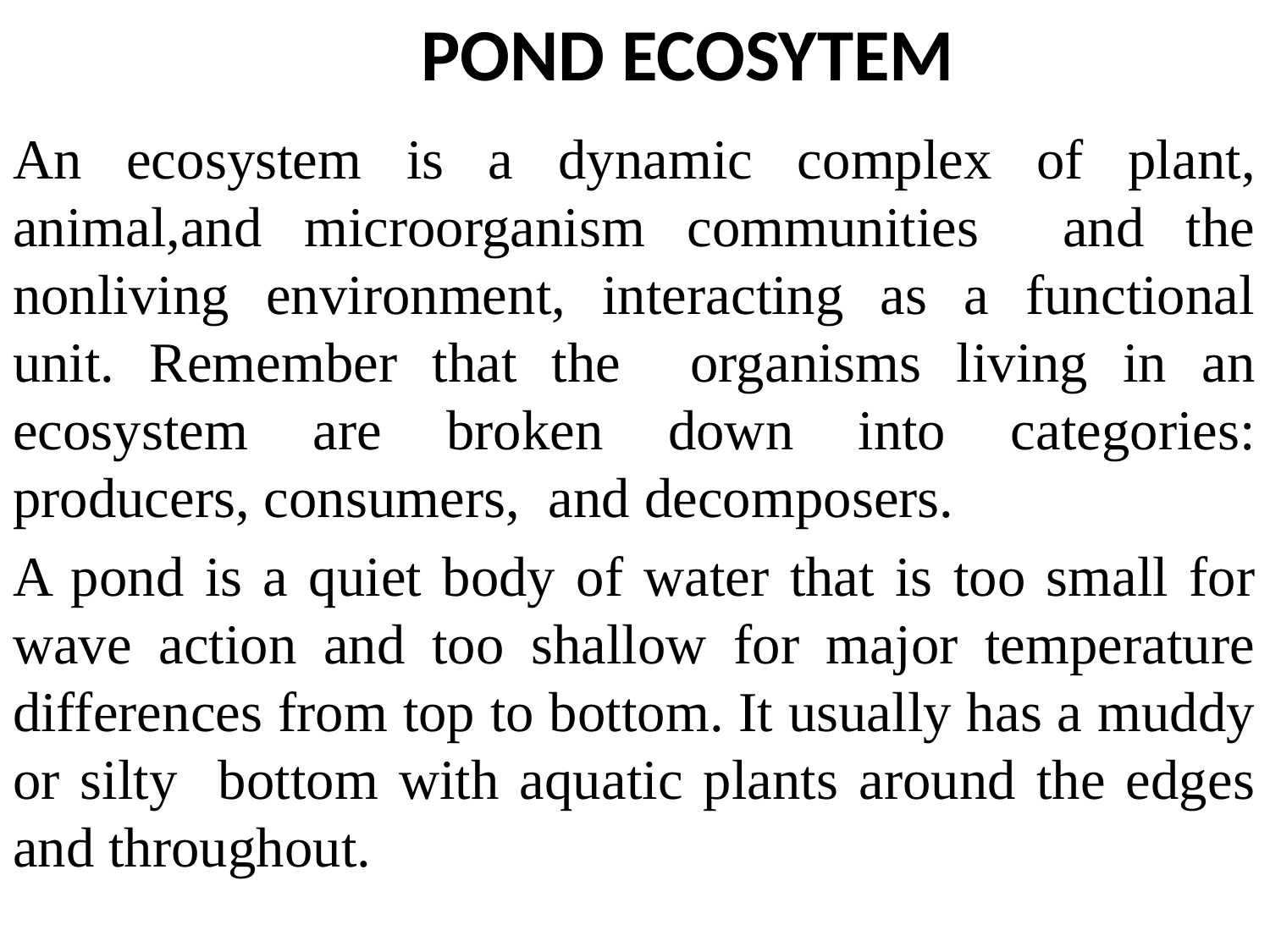

# POND ECOSYTEM
An ecosystem is a dynamic complex of plant, animal,and microorganism communities  and the nonliving environment, interacting as a functional unit. Remember that the  organisms living in an ecosystem are broken down into categories: producers, consumers,  and decomposers.
A pond is a quiet body of water that is too small for wave action and too shallow for major temperature differences from top to bottom. It usually has a muddy or silty  bottom with aquatic plants around the edges and throughout.